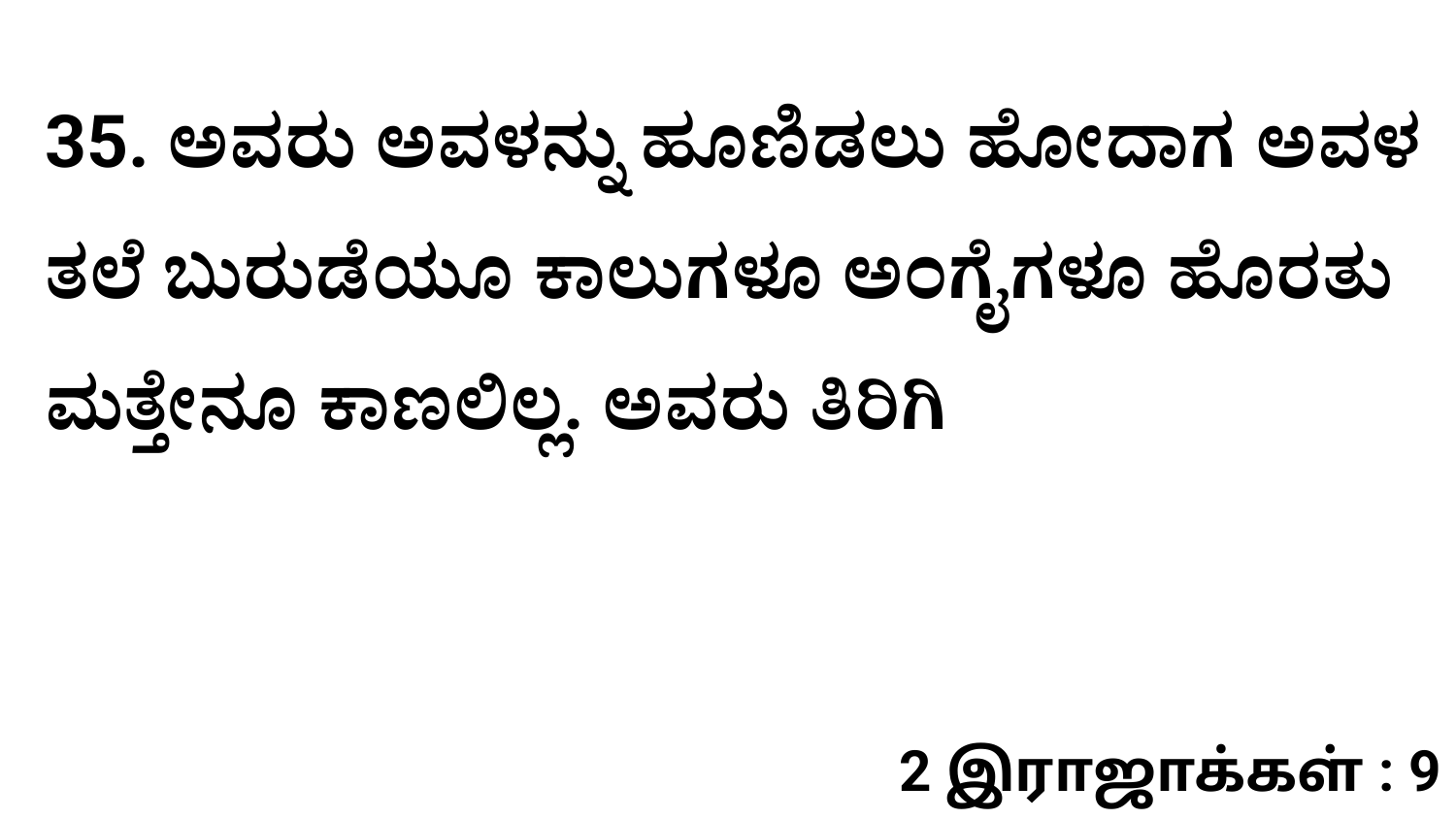

35. ಅವರು ಅವಳನ್ನು ಹೂಣಿಡಲು ಹೋದಾಗ ಅವಳ ತಲೆ ಬುರುಡೆಯೂ ಕಾಲುಗಳೂ ಅಂಗೈಗಳೂ ಹೊರತು ಮತ್ತೇನೂ ಕಾಣಲಿಲ್ಲ. ಅವರು ತಿರಿಗಿ
2 இராஜாக்கள் : 9